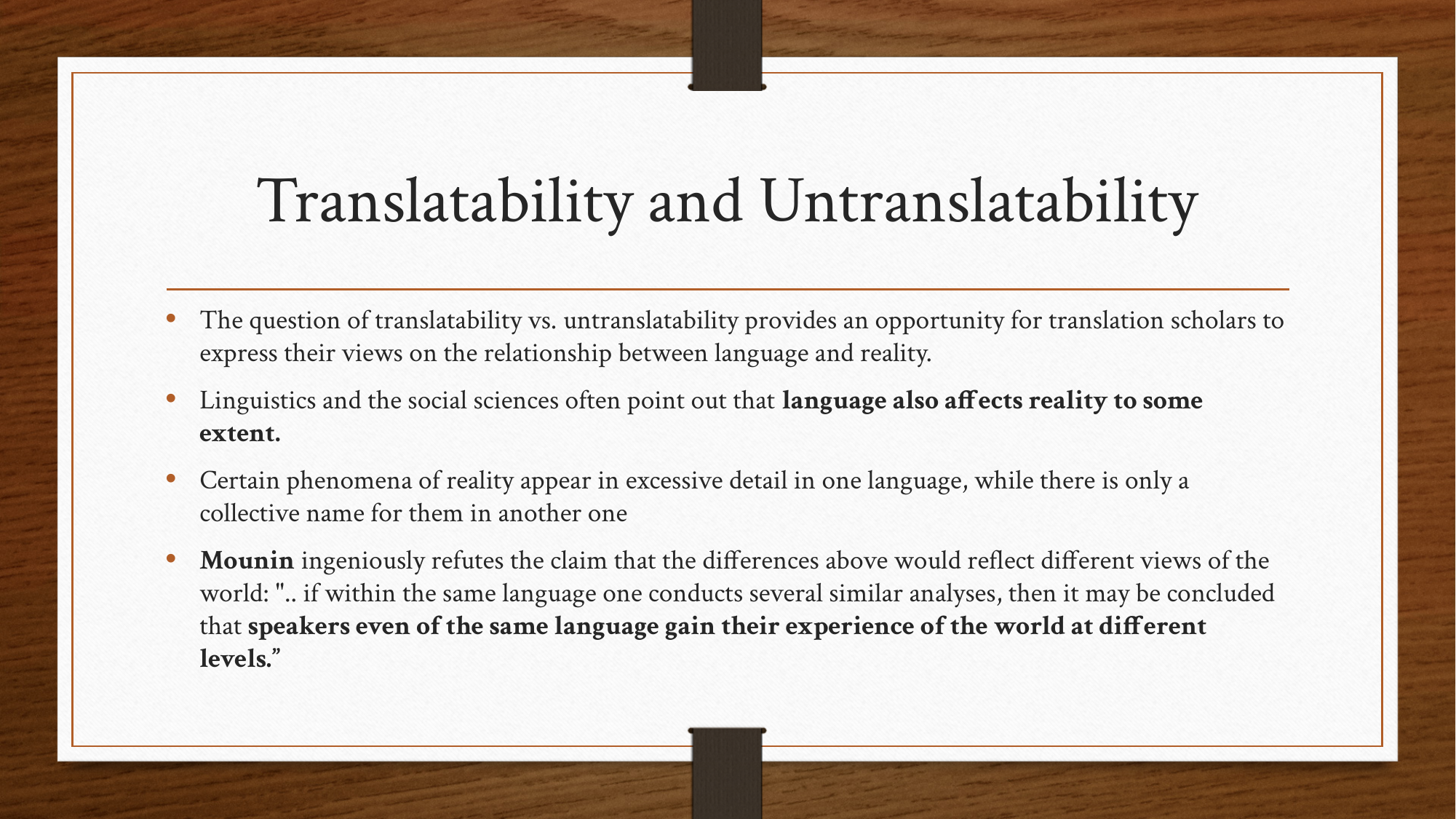

# Translatability and Untranslatability
The question of translatability vs. untranslatability provides an opportunity for translation scholars to express their views on the relationship between language and reality.
Linguistics and the social sciences often point out that language also affects reality to some extent.
Certain phenomena of reality appear in excessive detail in one language, while there is only a collective name for them in another one
Mounin ingeniously refutes the claim that the differences above would reflect different views of the world: ".. if within the same language one conducts several similar analyses, then it may be concluded that speakers even of the same language gain their experience of the world at different levels.”